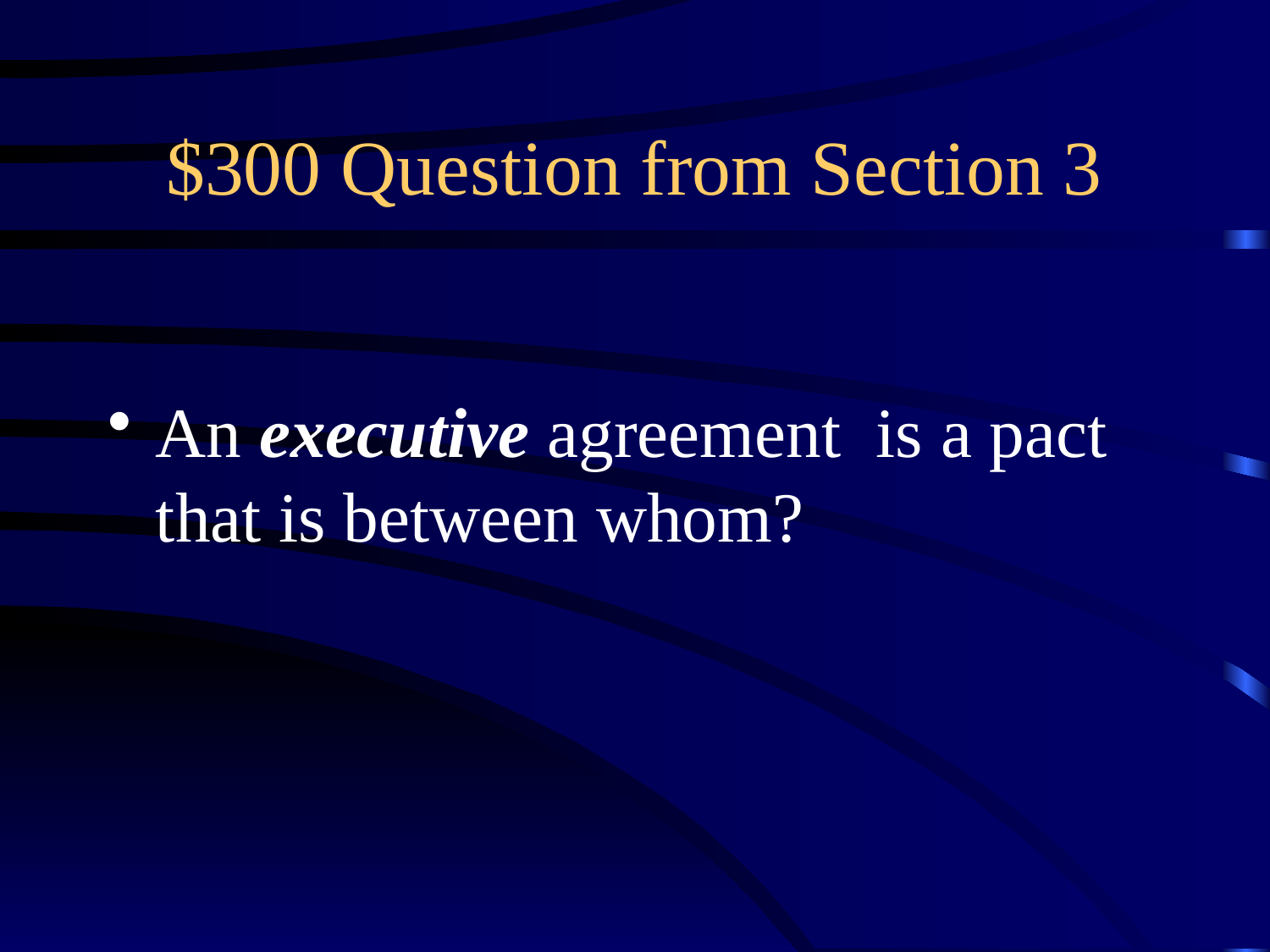

# $300 Question from Section 3
An executive agreement  is a pact that is between whom?